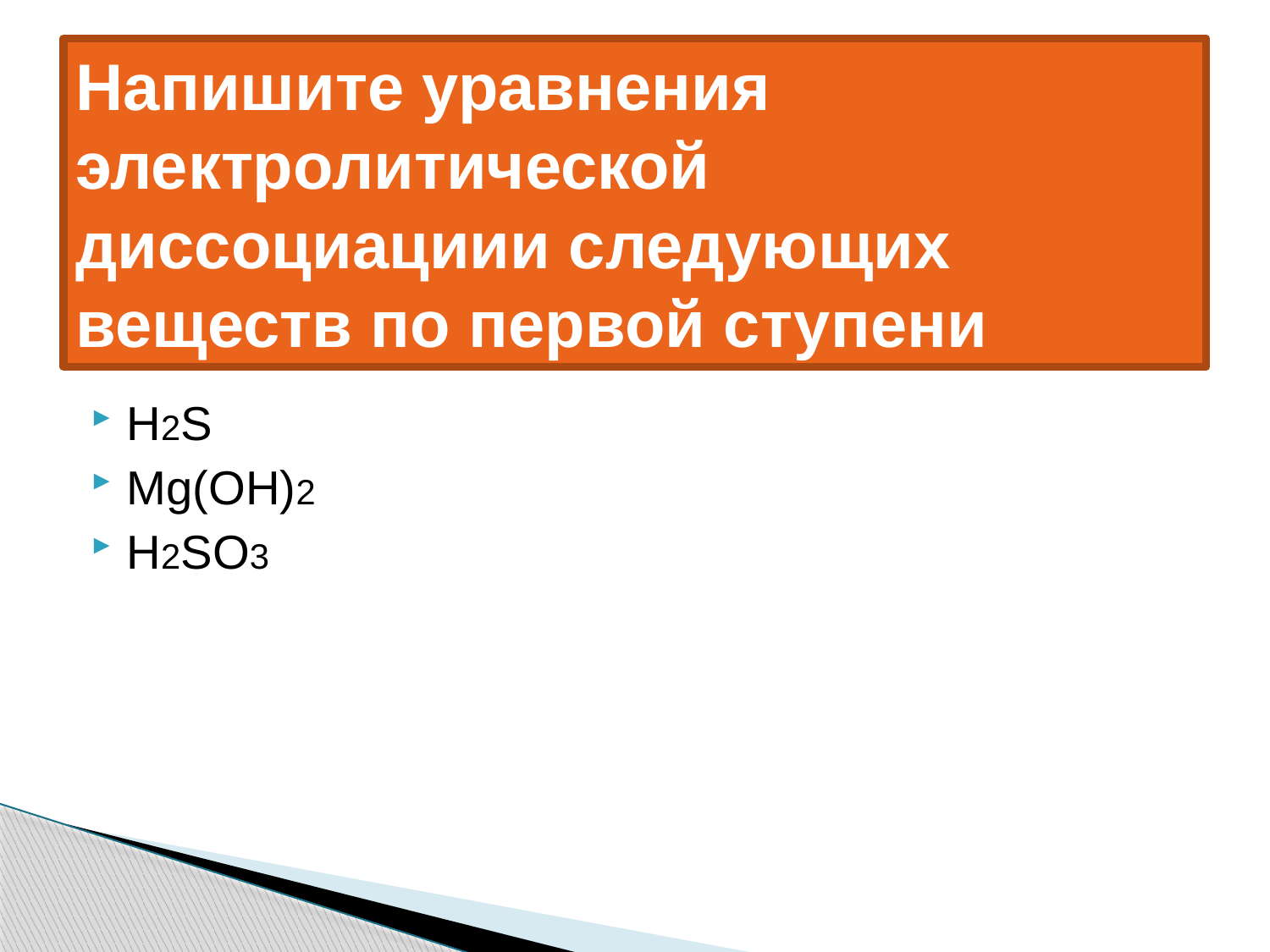

# Напишите уравнения электролитической диссоциациии следующих веществ по первой ступени
H2S
Mg(OH)2
H2SO3